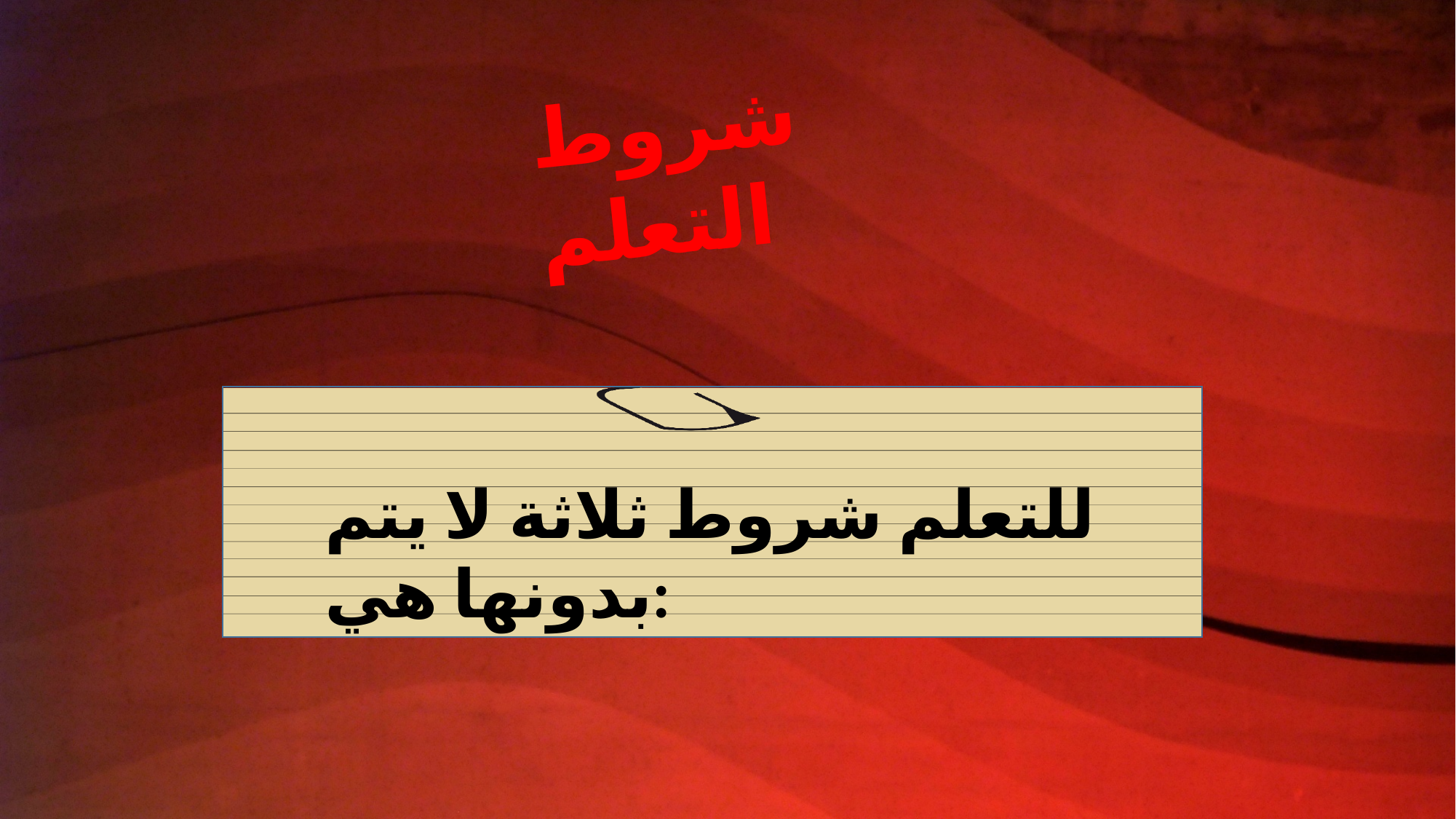

شروط التعلم

للتعلم شروط ثلاثة لا يتم بدونها هي: